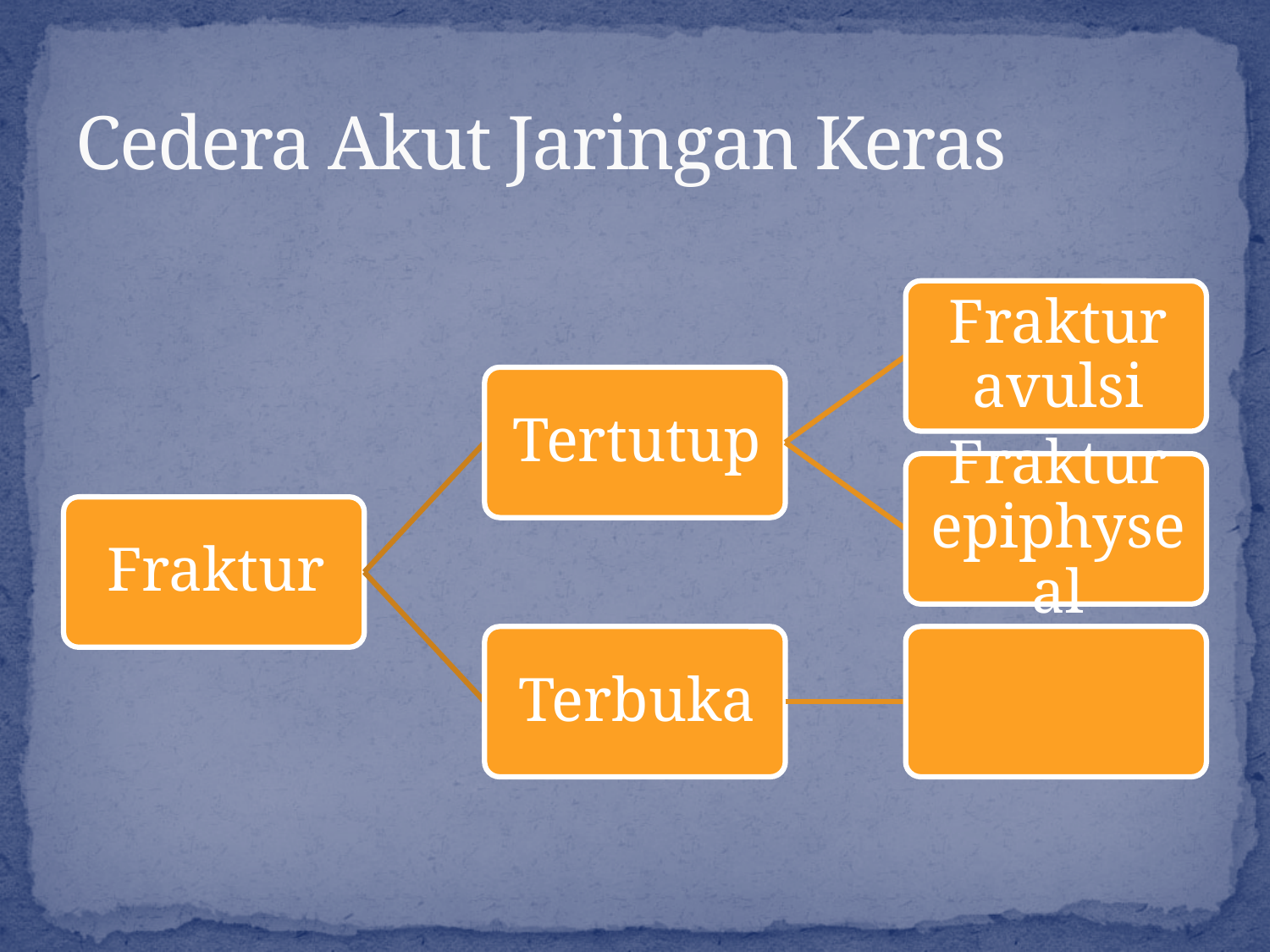

# Cedera Akut Jaringan Keras
Fraktur

Tertutup

Fraktur avulsi

Fraktur epiphyseal

Terbuka